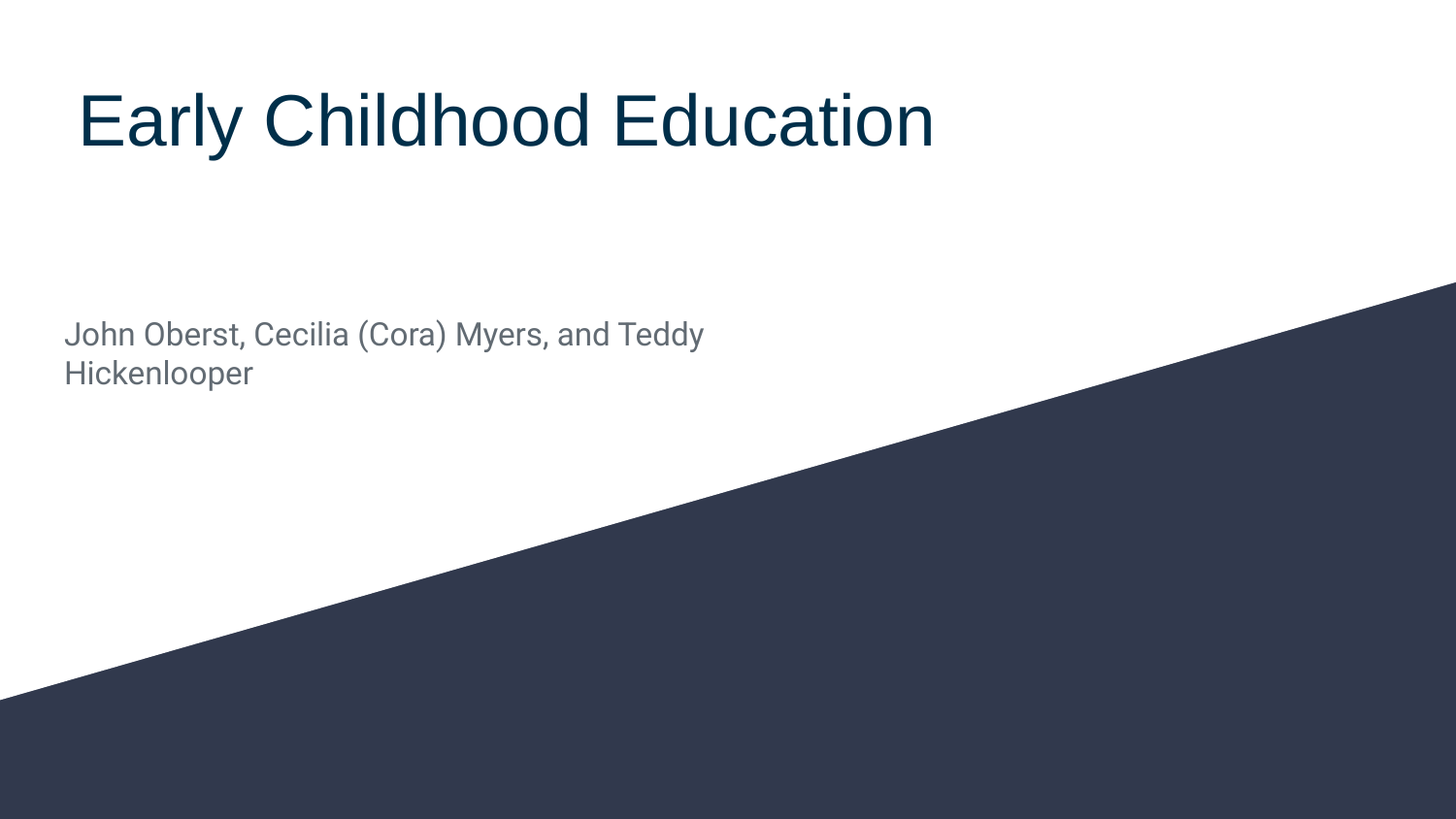

# Early Childhood Education
John Oberst, Cecilia (Cora) Myers, and Teddy Hickenlooper